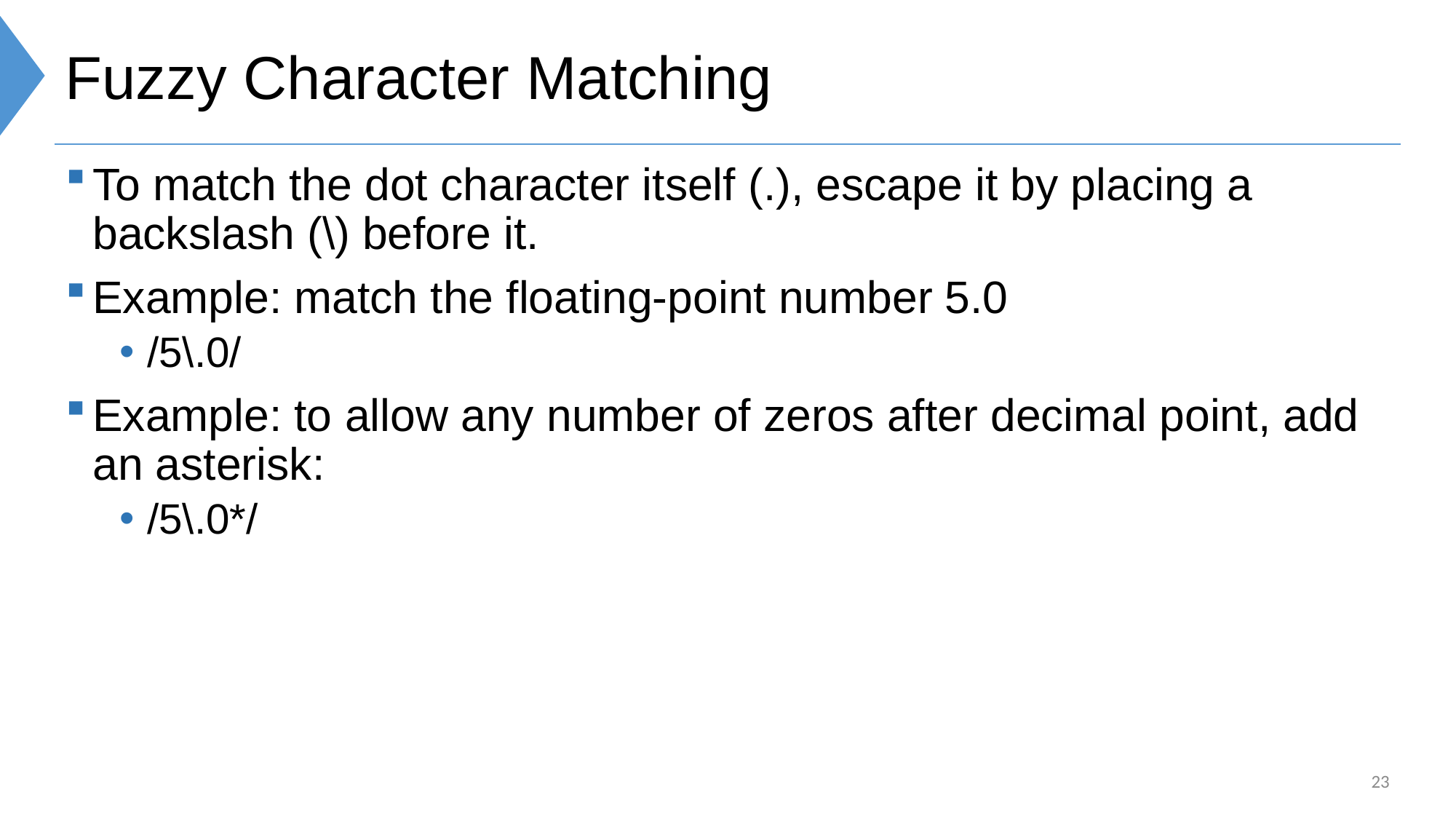

# Fuzzy Character Matching
To match the dot character itself (.), escape it by placing a backslash (\) before it.
Example: match the floating-point number 5.0
/5\.0/
Example: to allow any number of zeros after decimal point, add an asterisk:
/5\.0*/
23